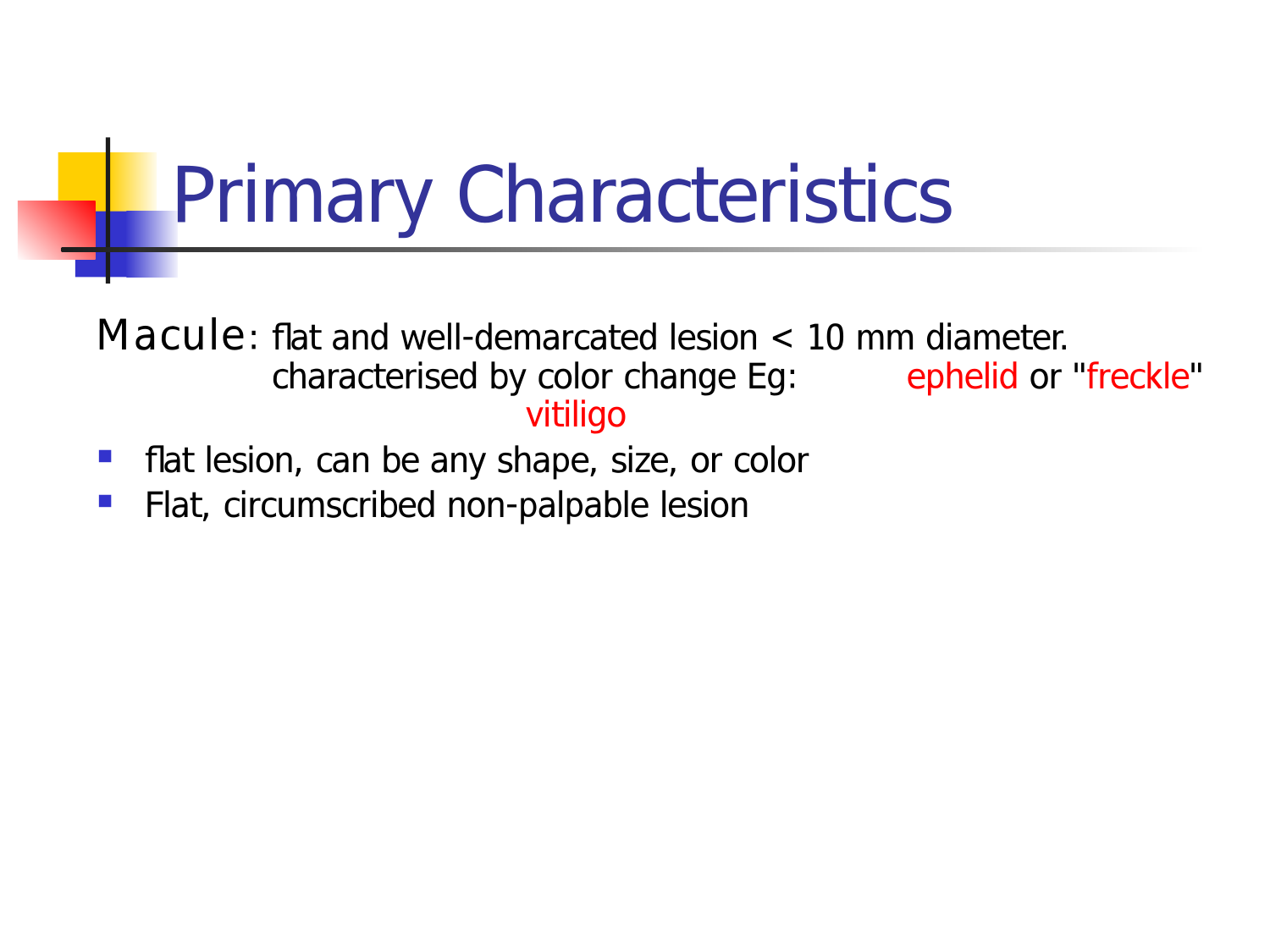

# Primary Characteristics
Macule:	flat and well-demarcated lesion < 10 mm diameter.		characterised by color change Eg:	ephelid or "freckle"
			vitiligo
flat lesion, can be any shape, size, or color
Flat, circumscribed non-palpable lesion